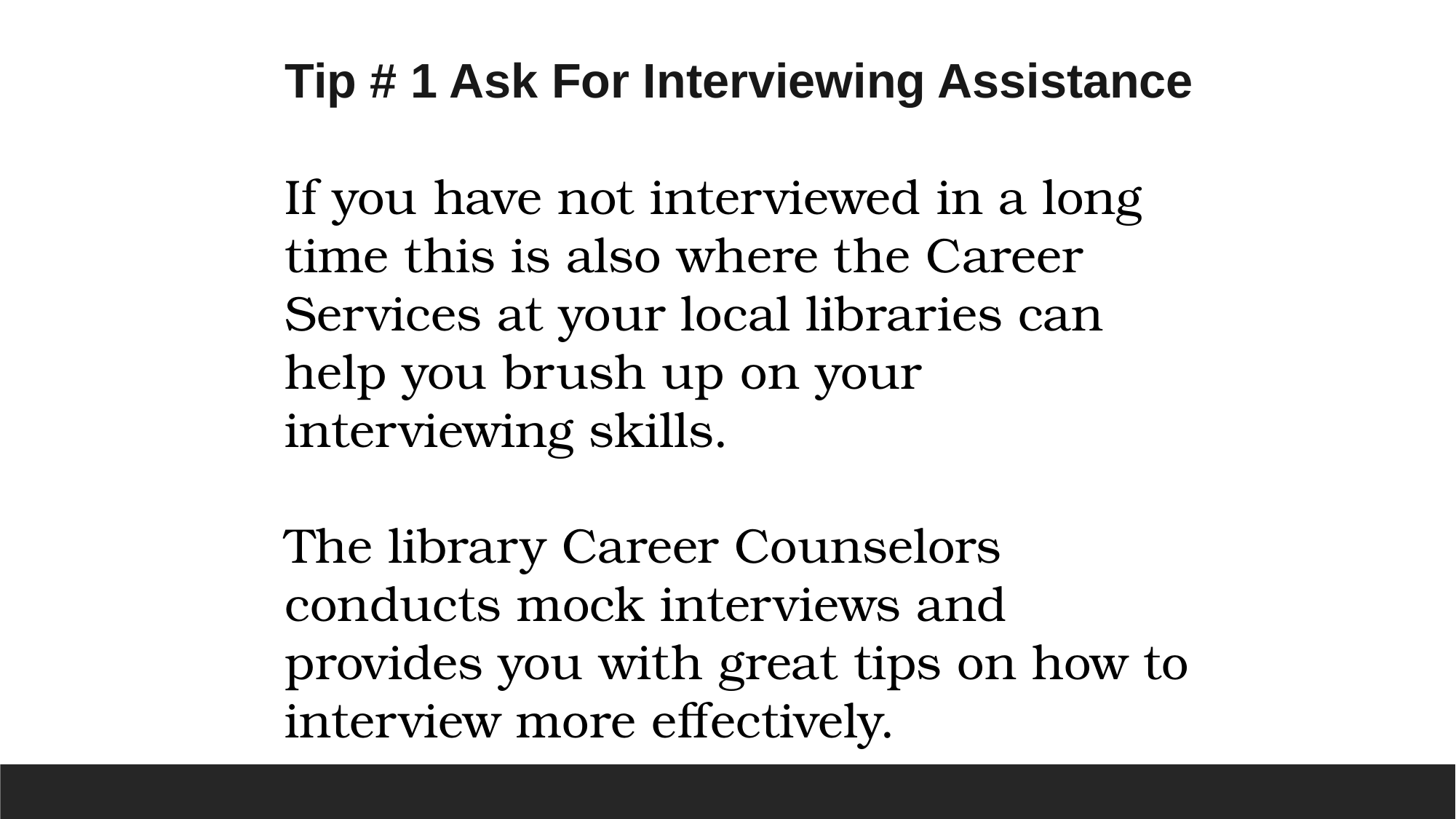

Tip # 1 Ask For Interviewing Assistance

If you have not interviewed in a long time this is also where the Career Services at your local libraries can help you brush up on your interviewing skills.

The library Career Counselors conducts mock interviews and provides you with great tips on how to interview more effectively.